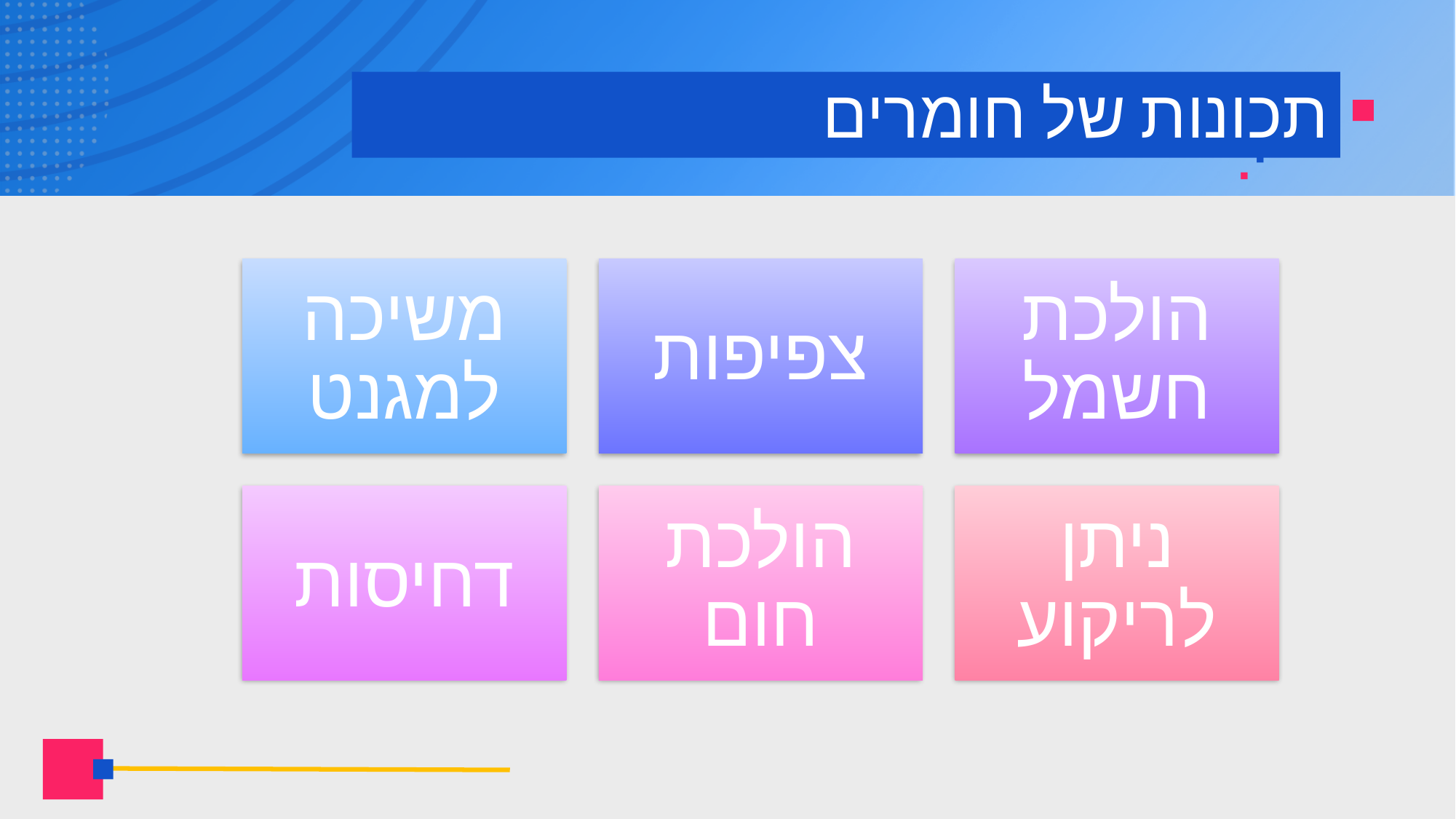

# תכונות של חומרים
משיכה למגנט
צפיפות
הולכת חשמל
דחיסות
הולכת חום
ניתן לריקוע